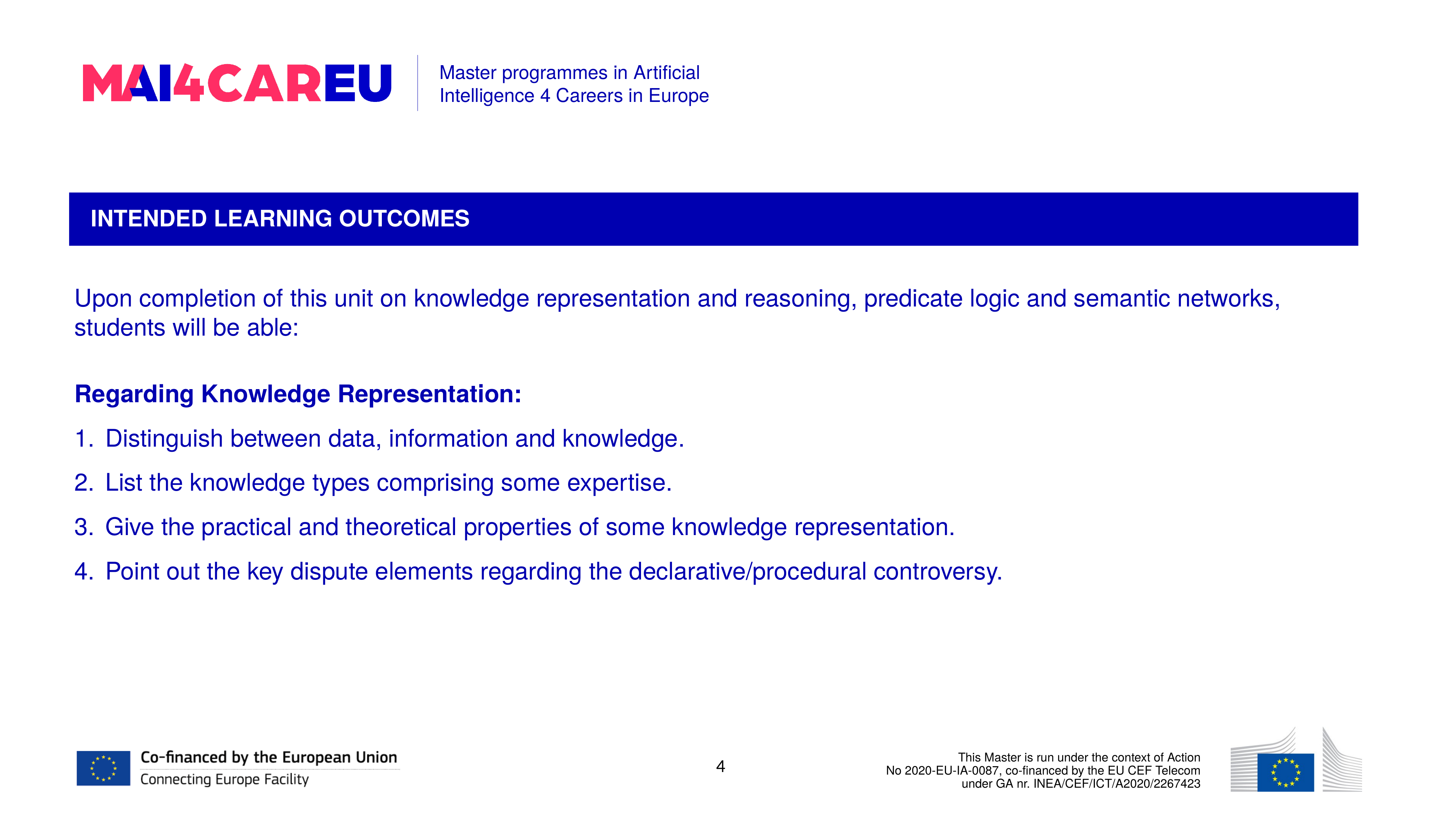

INTENDED LEARNING OUTCOMES
Upon completion of this unit on knowledge representation and reasoning, predicate logic and semantic networks, students will be able:

Regarding Knowledge Representation:
Distinguish between data, information and knowledge.
List the knowledge types comprising some expertise.
Give the practical and theoretical properties of some knowledge representation.
Point out the key dispute elements regarding the declarative/procedural controversy.

4